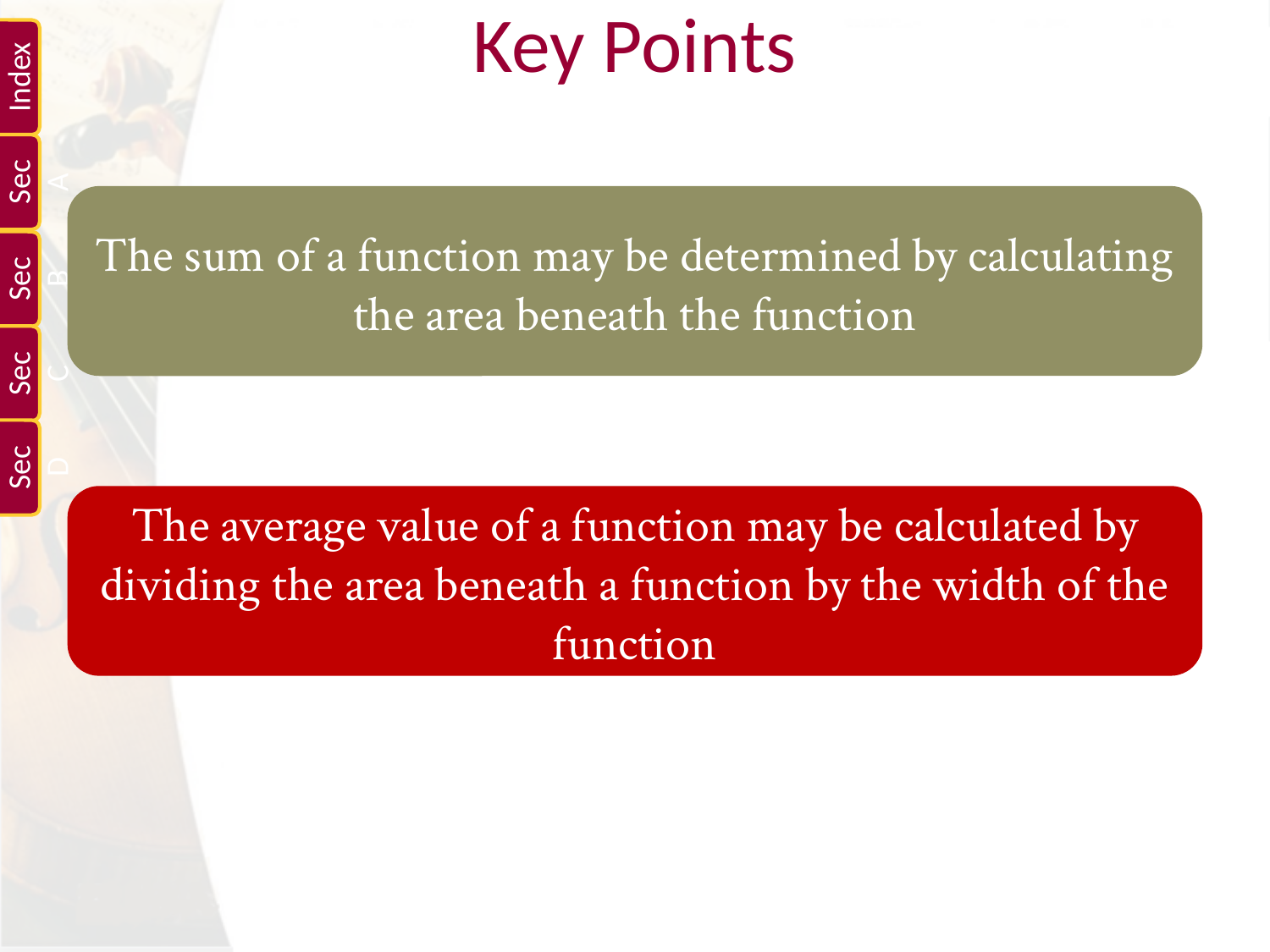

# Key Points
The sum of a function may be determined by calculating the area beneath the function
The average value of a function may be calculated by dividing the area beneath a function by the width of the function